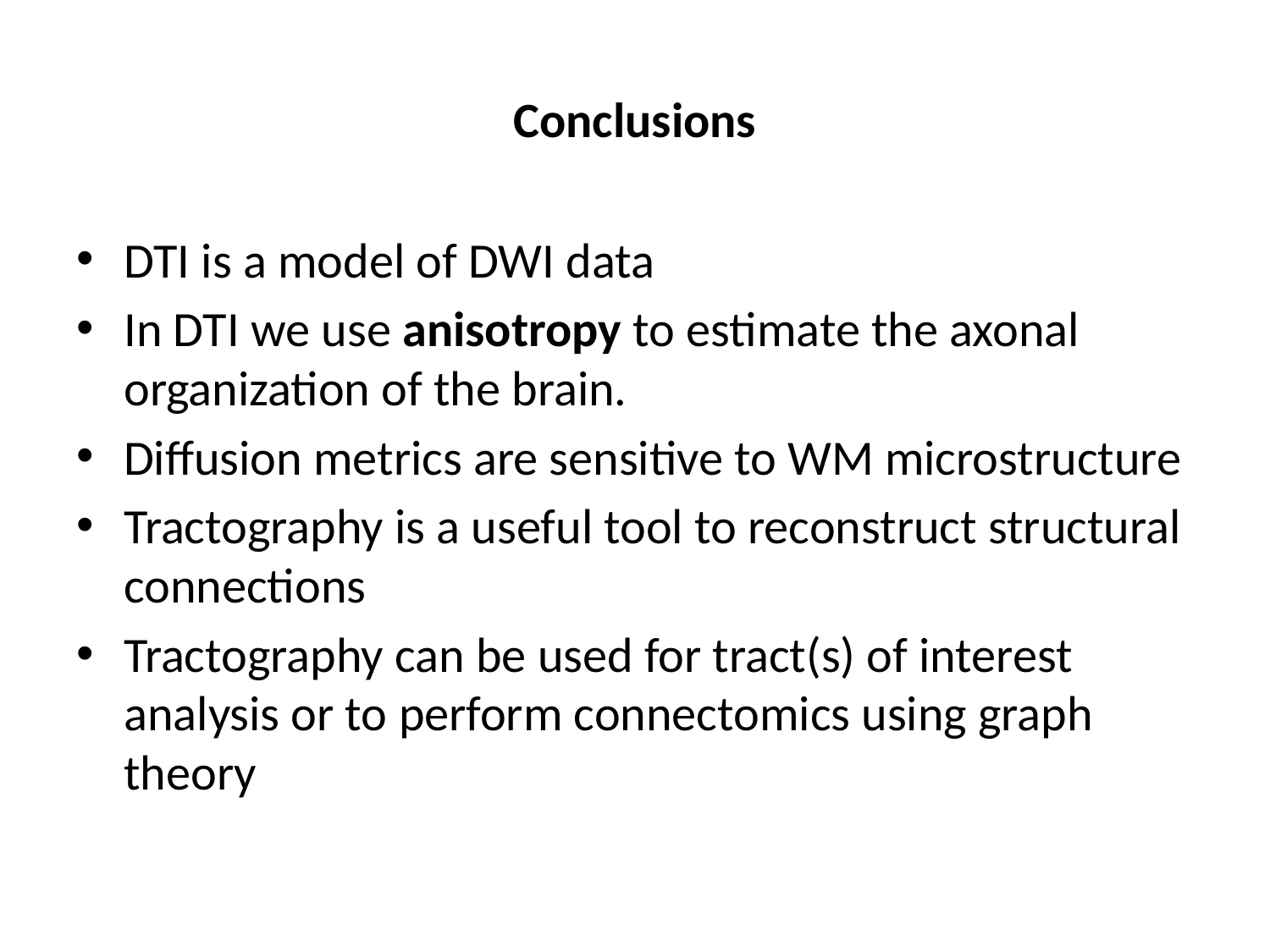

# Conclusions
DTI is a model of DWI data
In DTI we use anisotropy to estimate the axonal organization of the brain.
Diffusion metrics are sensitive to WM microstructure
Tractography is a useful tool to reconstruct structural connections
Tractography can be used for tract(s) of interest analysis or to perform connectomics using graph theory